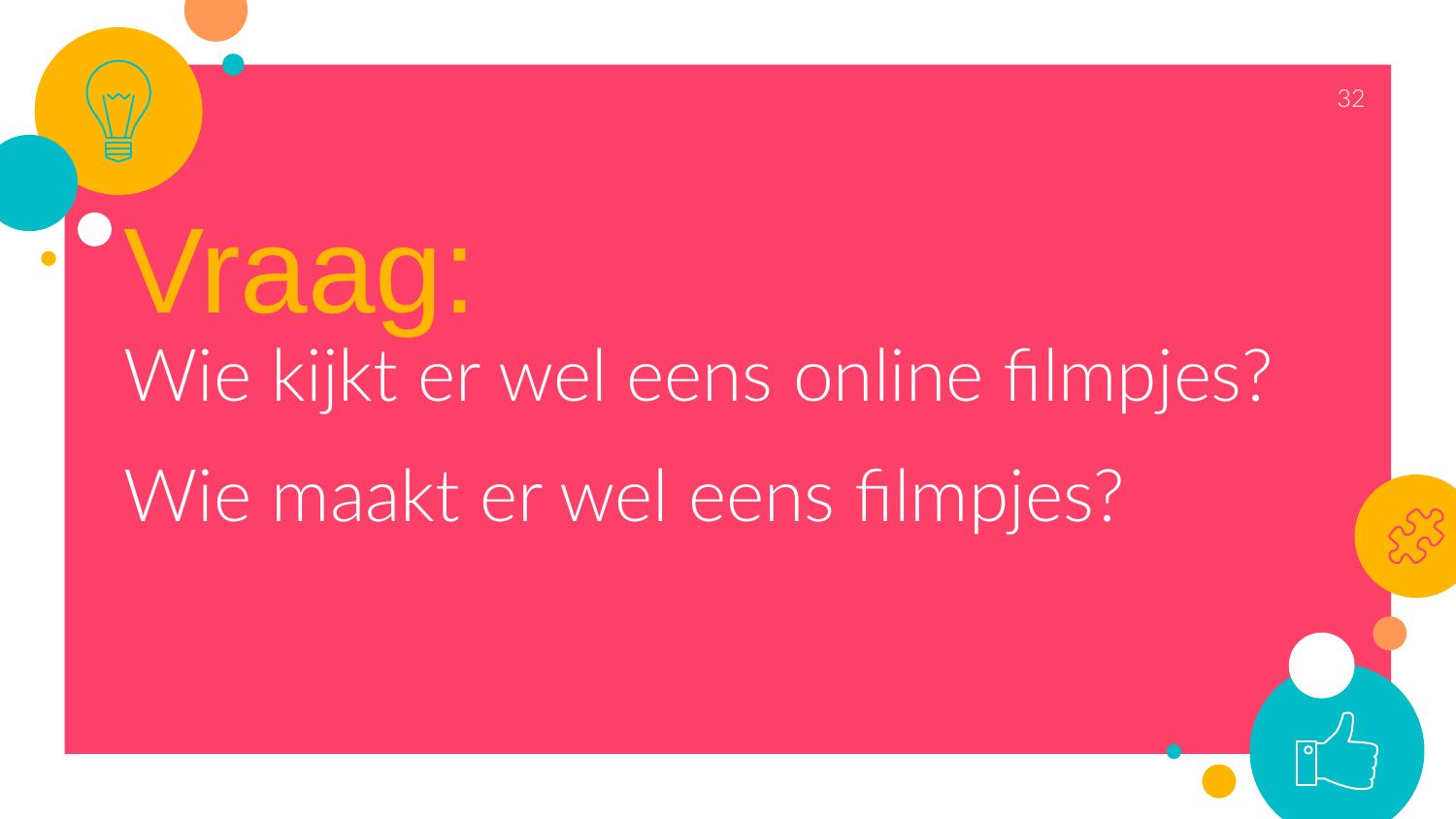

32
Vraag:
Wie kijkt er wel eens online filmpjes?
Wie maakt er wel eens filmpjes?